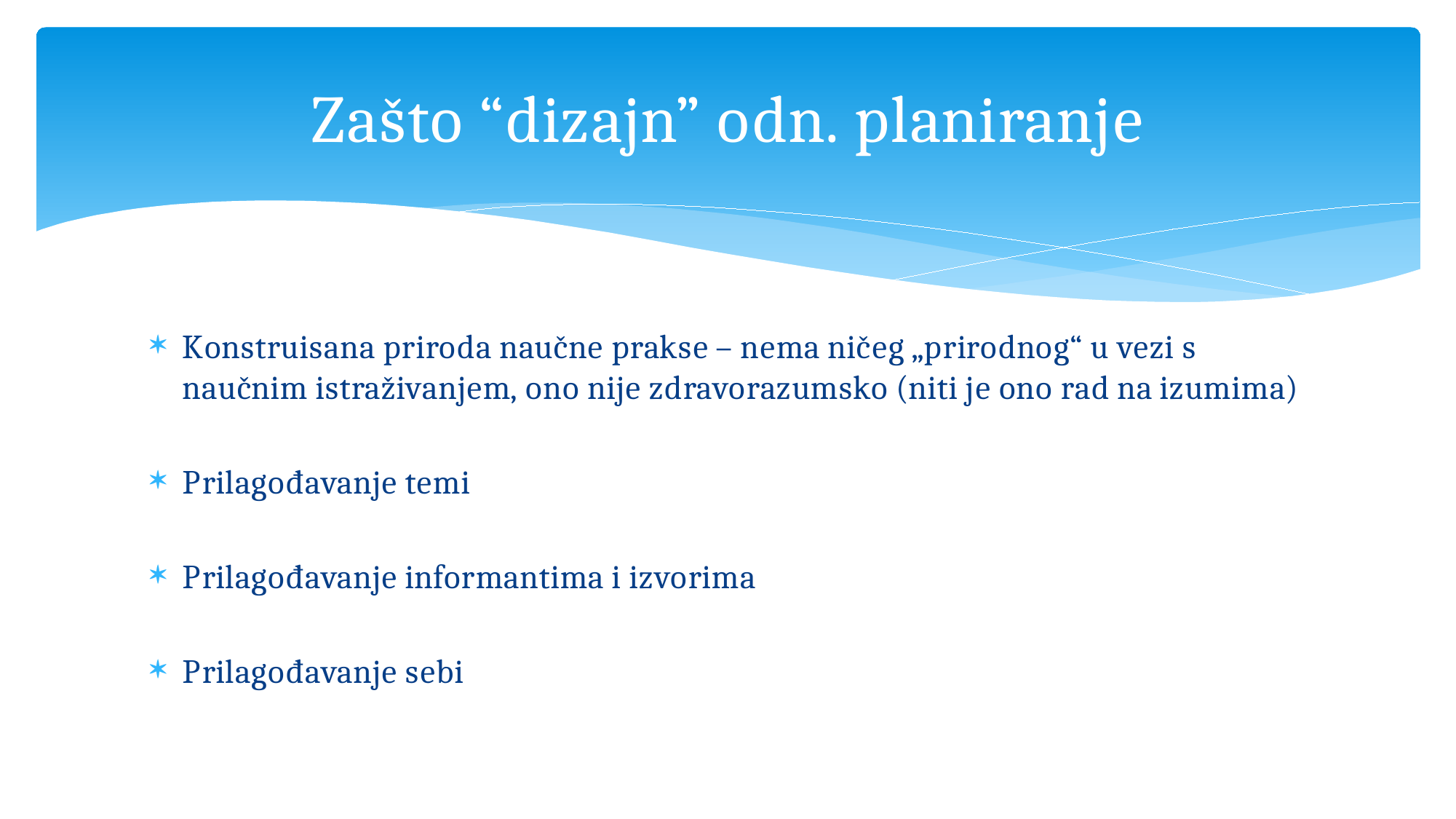

# Zašto “dizajn” odn. planiranje
Konstruisana priroda naučne prakse – nema ničeg „prirodnog“ u vezi s naučnim istraživanjem, ono nije zdravorazumsko (niti je ono rad na izumima)

Prilagođavanje temi

Prilagođavanje informantima i izvorima

Prilagođavanje sebi